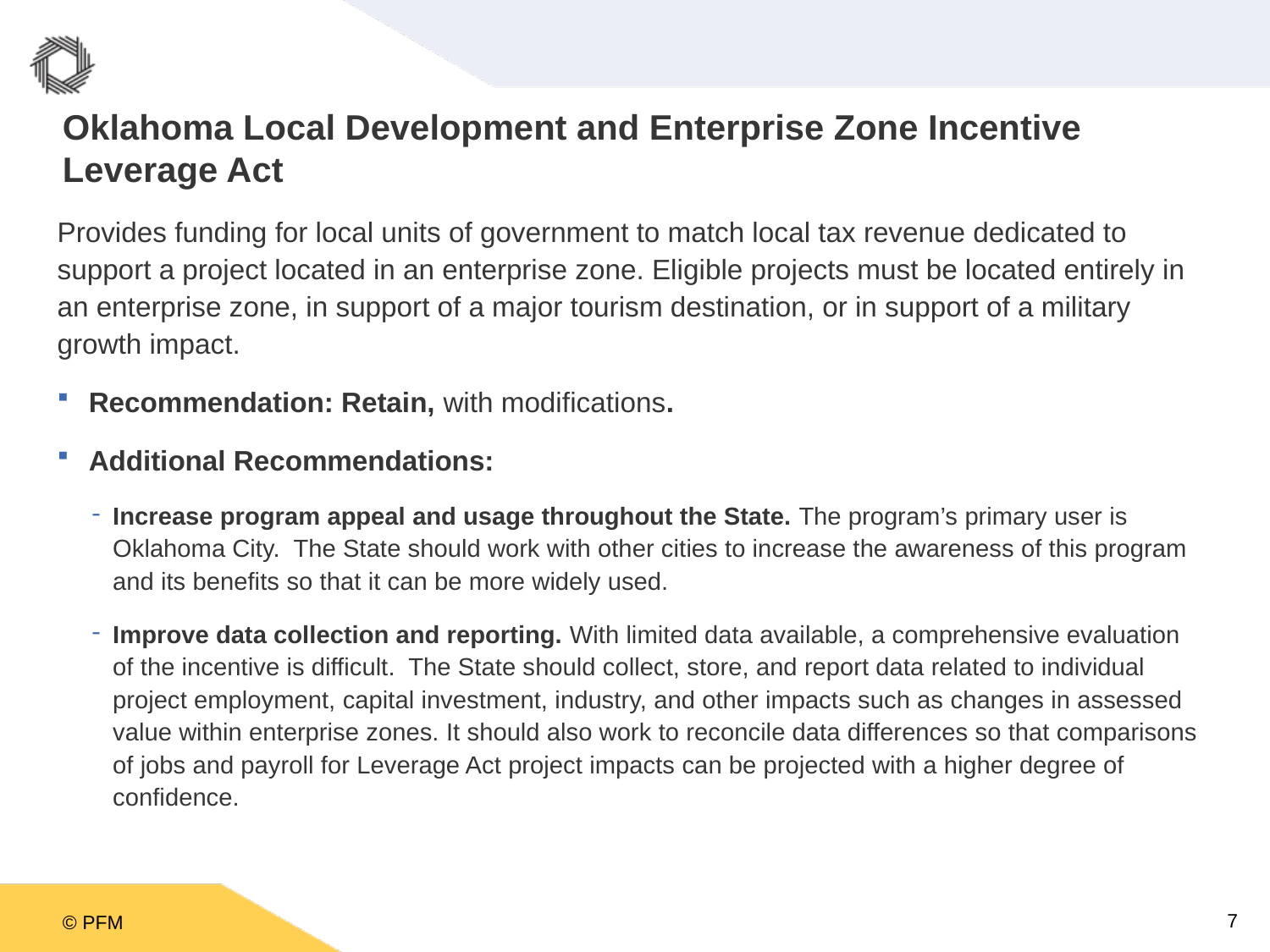

# Oklahoma Local Development and Enterprise Zone Incentive Leverage Act
Provides funding for local units of government to match local tax revenue dedicated to support a project located in an enterprise zone. Eligible projects must be located entirely in an enterprise zone, in support of a major tourism destination, or in support of a military growth impact.
Recommendation: Retain, with modifications.
Additional Recommendations:
Increase program appeal and usage throughout the State. The program’s primary user is Oklahoma City.  The State should work with other cities to increase the awareness of this program and its benefits so that it can be more widely used.
Improve data collection and reporting. With limited data available, a comprehensive evaluation of the incentive is difficult.  The State should collect, store, and report data related to individual project employment, capital investment, industry, and other impacts such as changes in assessed value within enterprise zones. It should also work to reconcile data differences so that comparisons of jobs and payroll for Leverage Act project impacts can be projected with a higher degree of confidence.